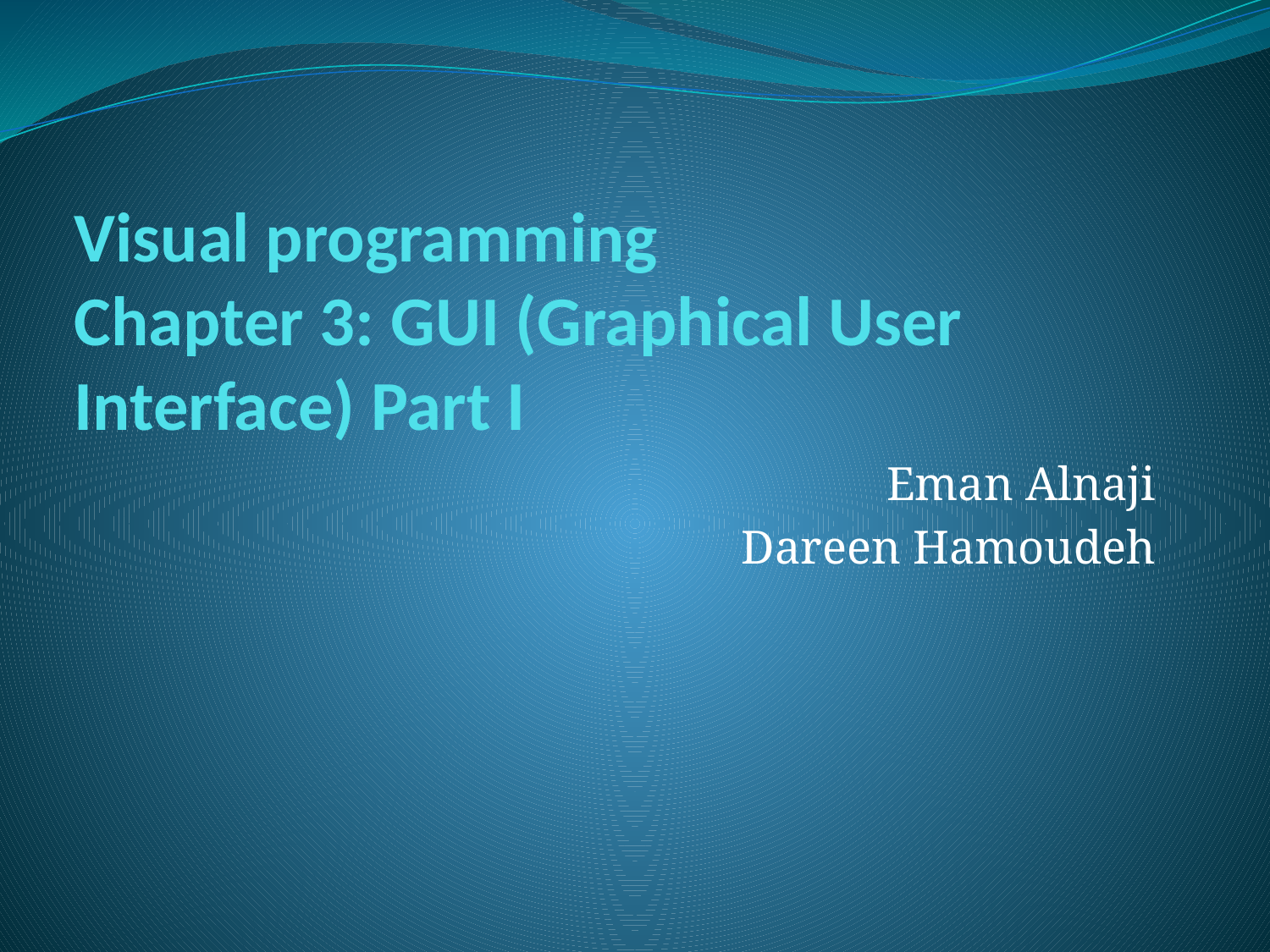

# Visual programming Chapter 3: GUI (Graphical User Interface) Part I
Eman Alnaji
Dareen Hamoudeh